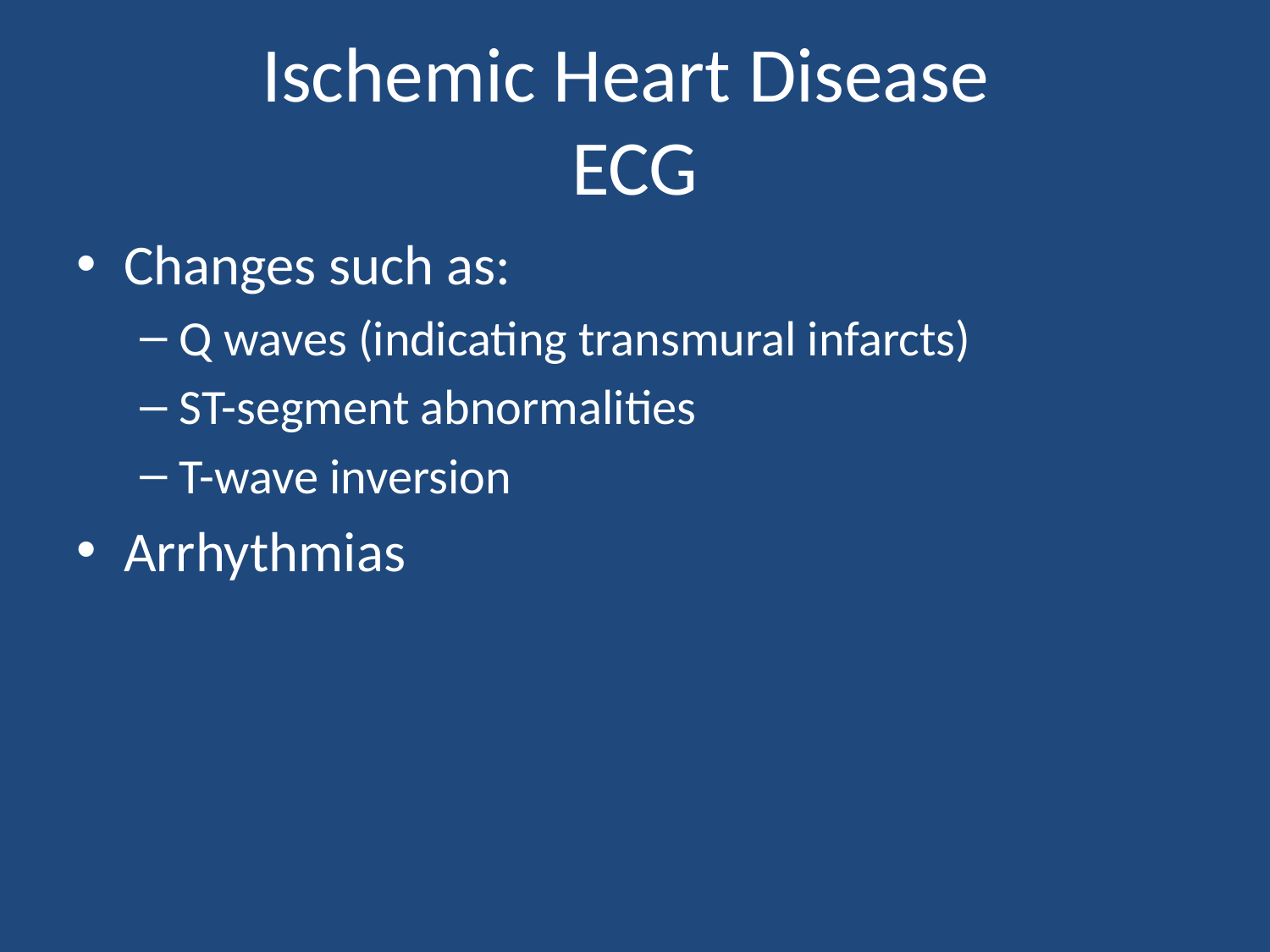

# Ischemic Heart Disease ECG
Changes such as:
Q waves (indicating transmural infarcts)
ST-segment abnormalities
T-wave inversion
Arrhythmias